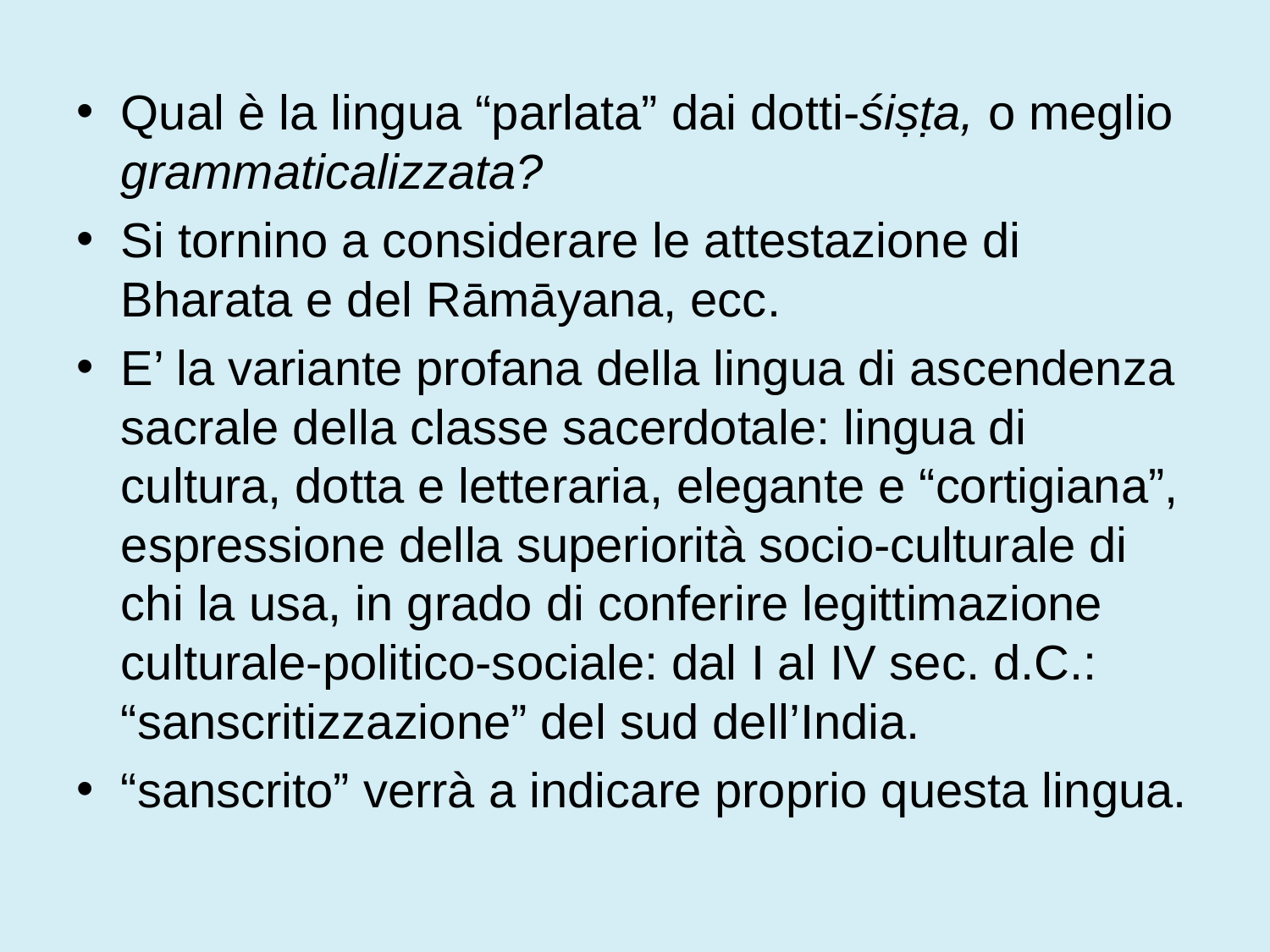

Qual è la lingua “parlata” dai dotti-śiṣṭa, o meglio grammaticalizzata?
Si tornino a considerare le attestazione di Bharata e del Rāmāyana, ecc.
E’ la variante profana della lingua di ascendenza sacrale della classe sacerdotale: lingua di cultura, dotta e letteraria, elegante e “cortigiana”, espressione della superiorità socio-culturale di chi la usa, in grado di conferire legittimazione culturale-politico-sociale: dal I al IV sec. d.C.: “sanscritizzazione” del sud dell’India.
“sanscrito” verrà a indicare proprio questa lingua.